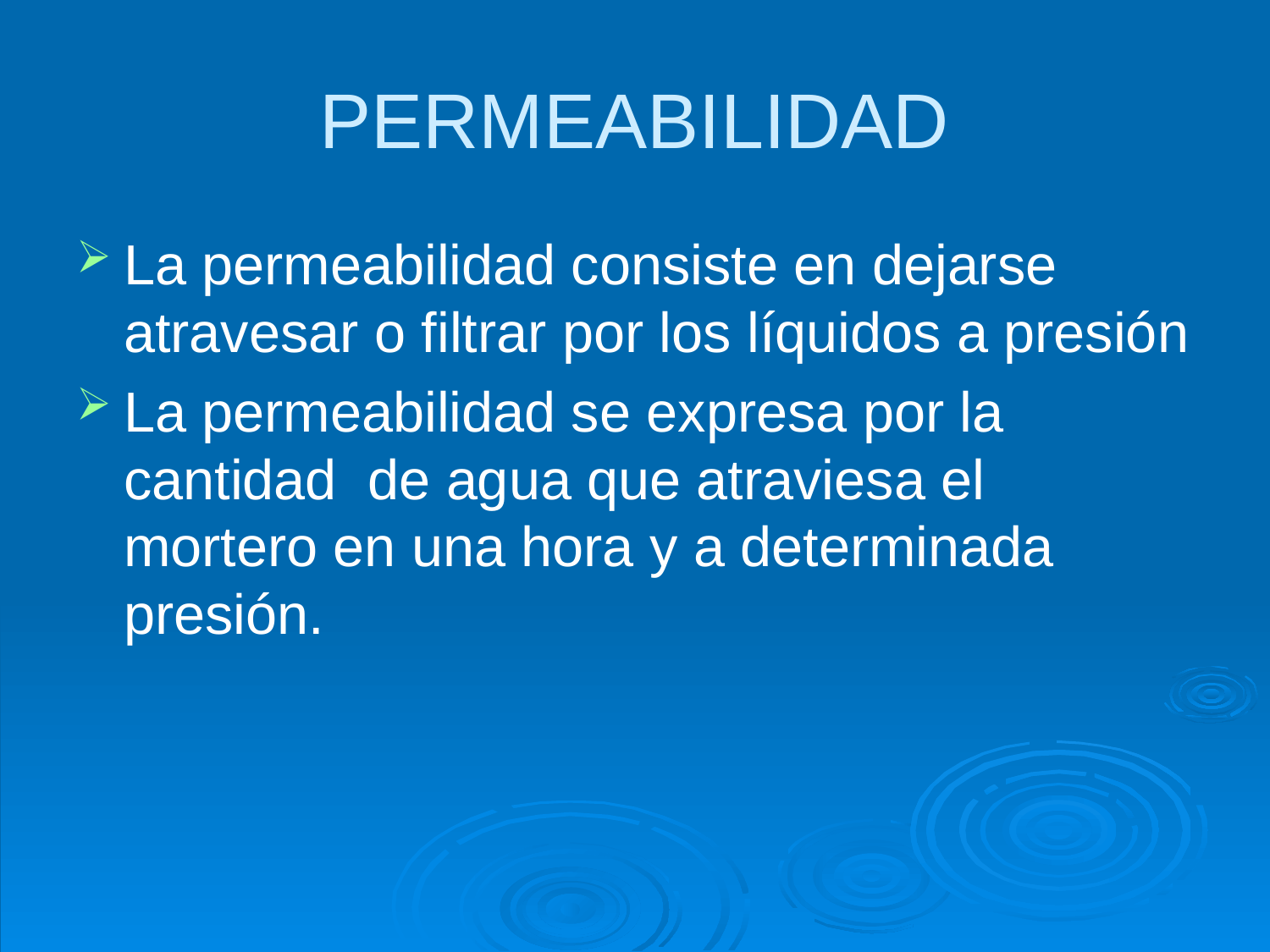

# PERMEABILIDAD
La permeabilidad consiste en dejarse atravesar o filtrar por los líquidos a presión
La permeabilidad se expresa por la cantidad  de agua que atraviesa el mortero en una hora y a determinada presión.